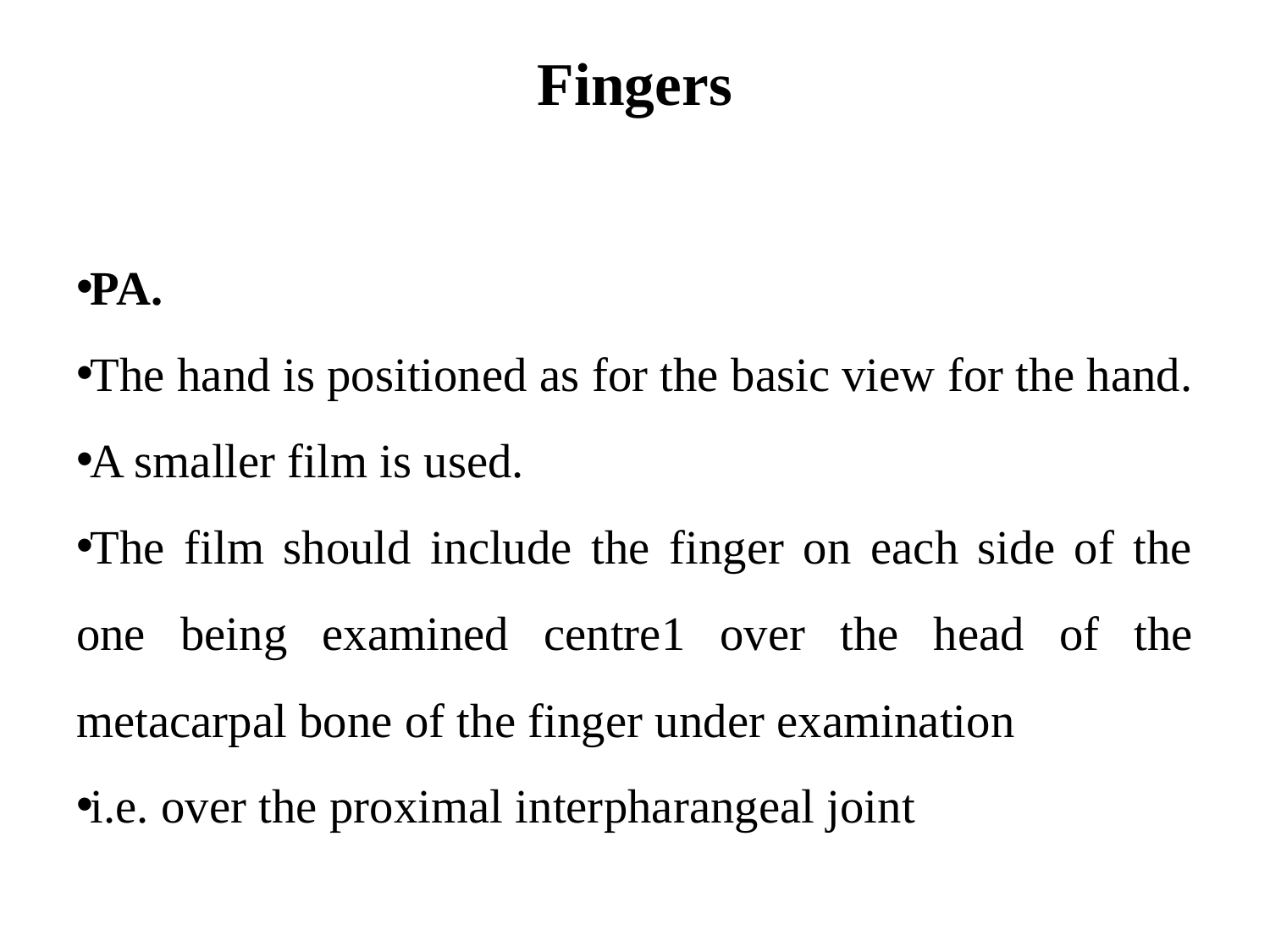

# Fingers
PA.
The hand is positioned as for the basic view for the hand.
A smaller film is used.
The film should include the finger on each side of the one being examined centre1 over the head of the metacarpal bone of the finger under examination
i.e. over the proximal interpharangeal joint